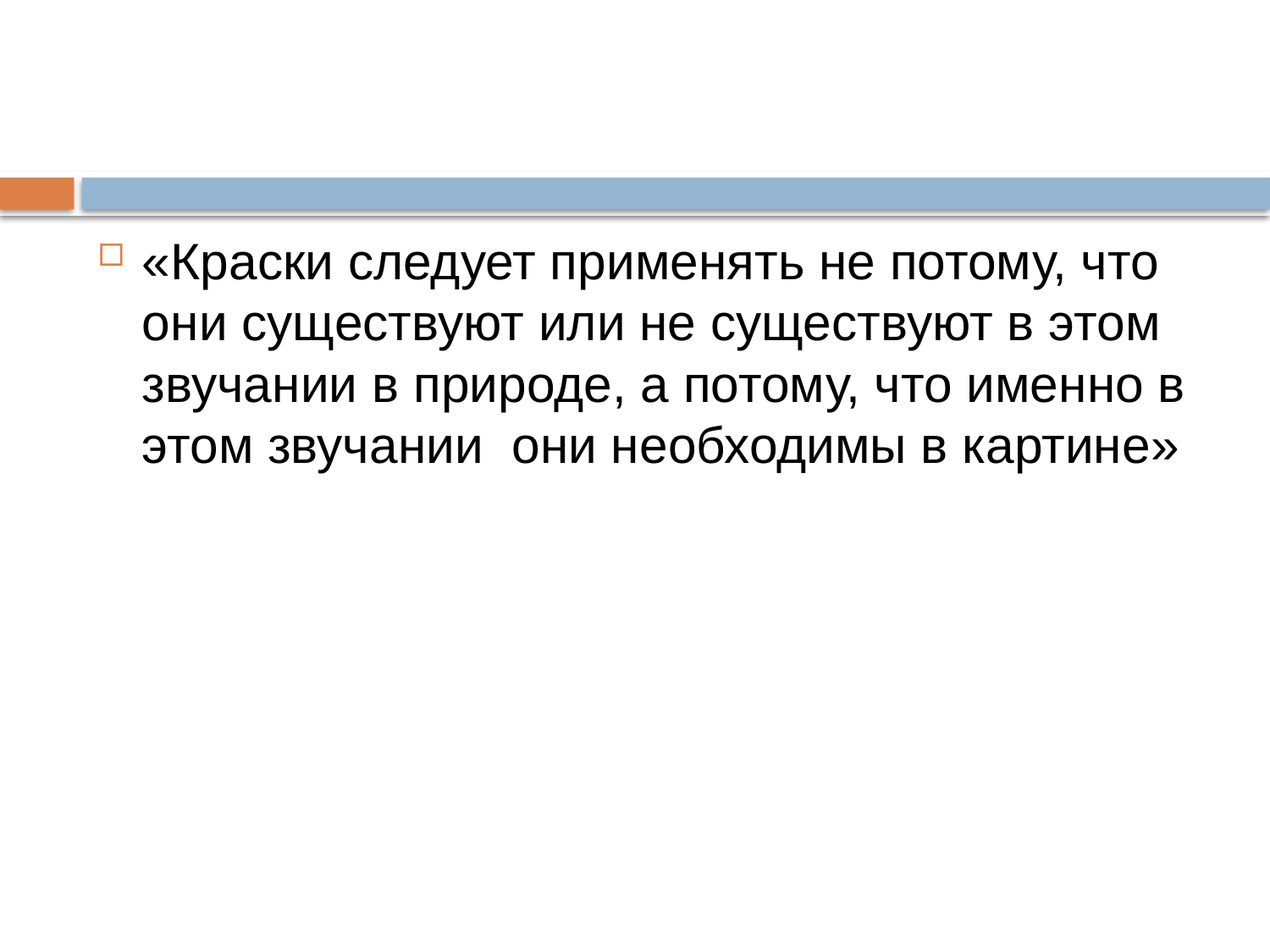

#
«Краски следует применять не потому, что они существуют или не существуют в этом звучании в природе, а потому, что именно в этом звучании  они необходимы в картине»